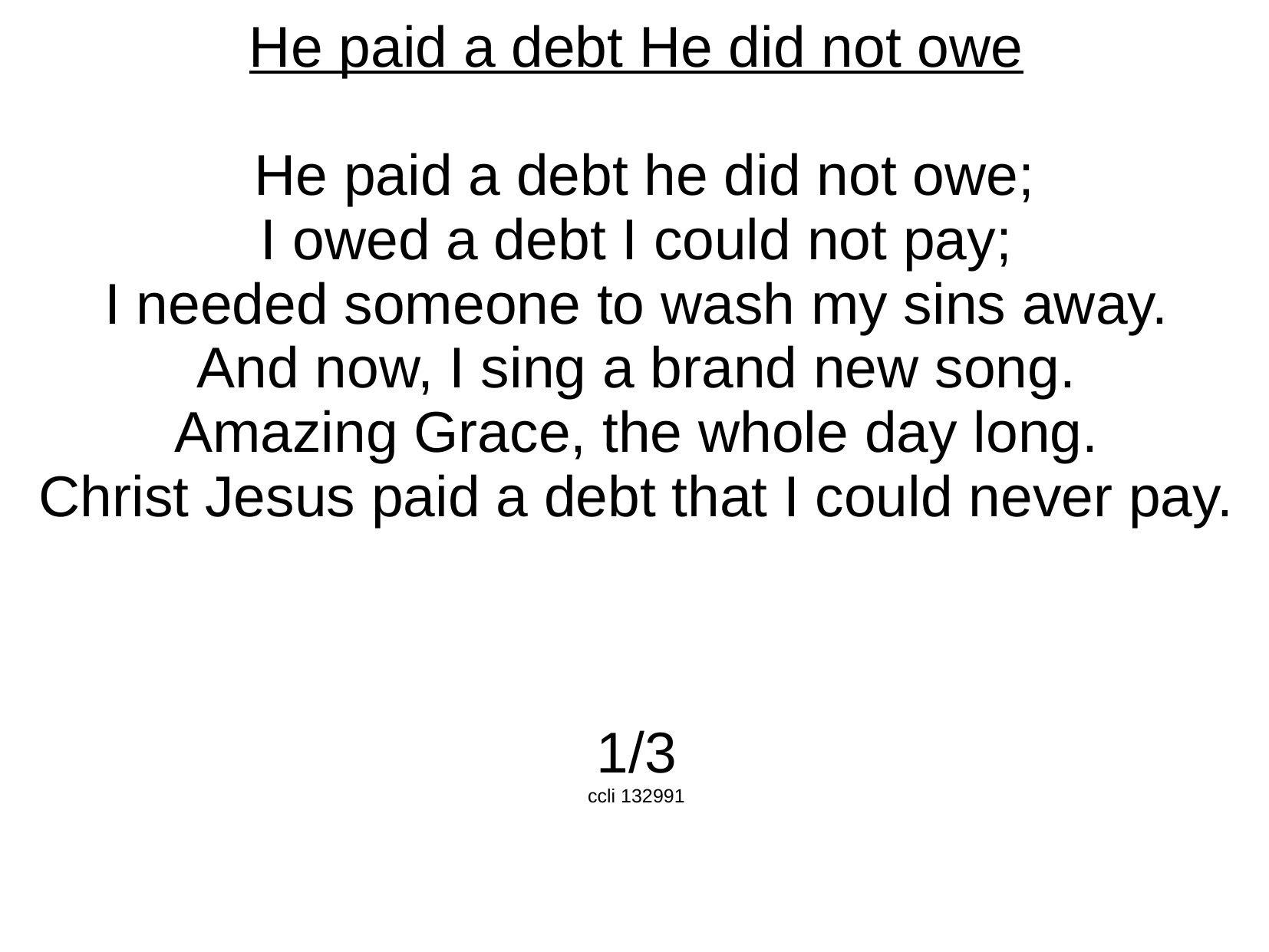

He paid a debt He did not owe

 He paid a debt he did not owe;
I owed a debt I could not pay;
I needed someone to wash my sins away.
And now, I sing a brand new song.
Amazing Grace, the whole day long.
Christ Jesus paid a debt that I could never pay.

1/3
ccli 132991